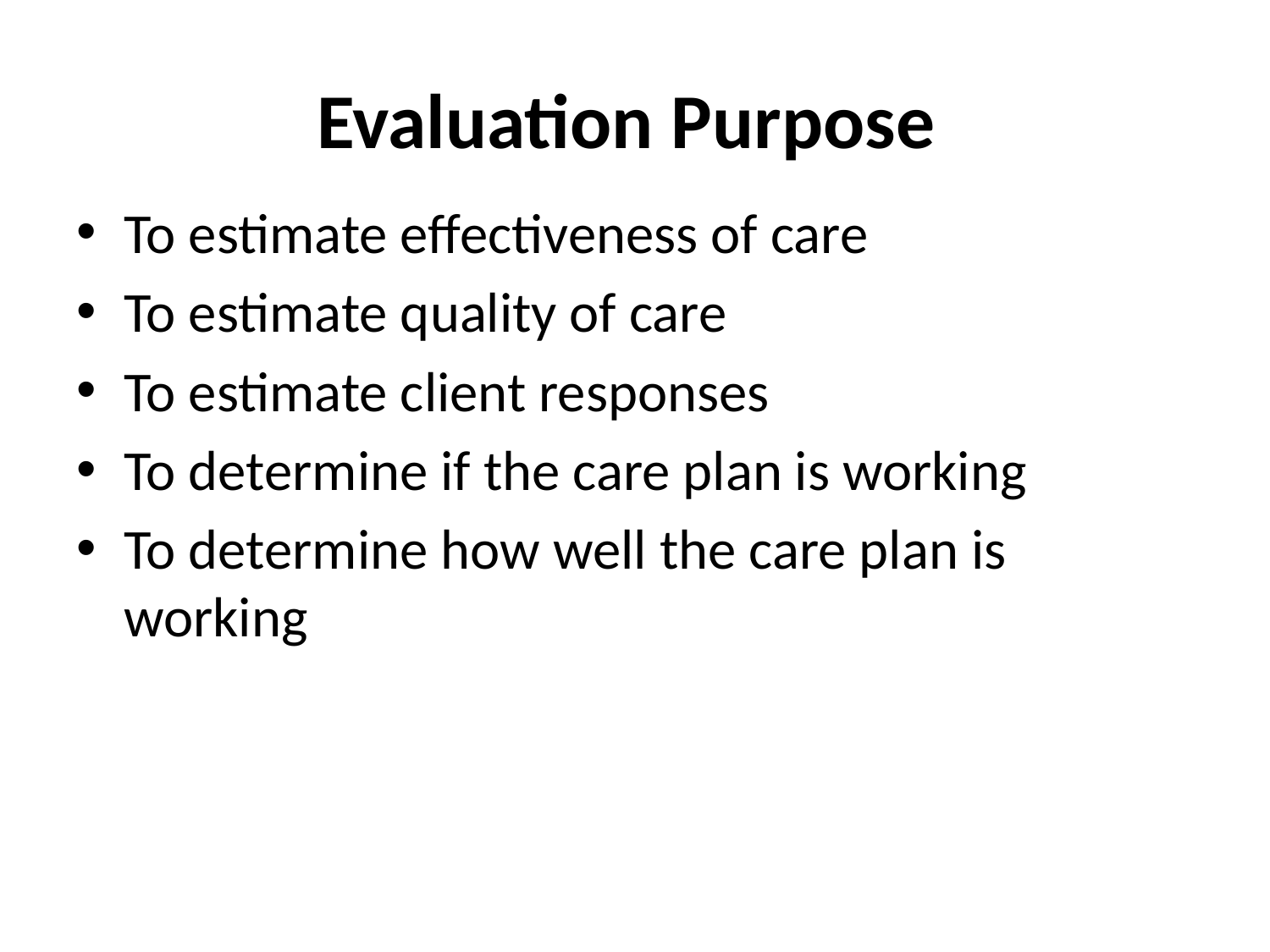

# Evaluation Purpose
To estimate effectiveness of care
To estimate quality of care
To estimate client responses
To determine if the care plan is working
To determine how well the care plan is working